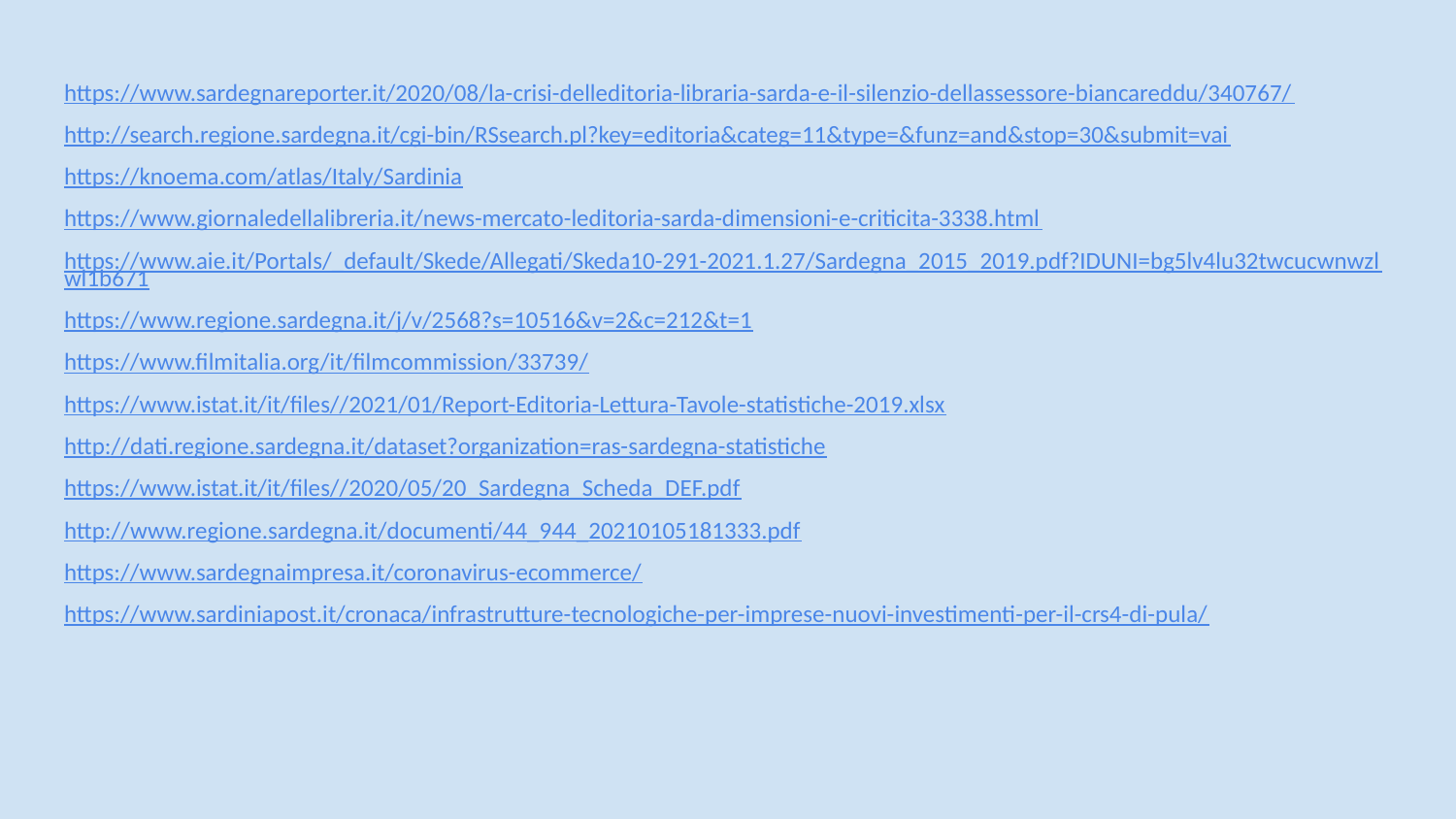

https://www.sardegnareporter.it/2020/08/la-crisi-delleditoria-libraria-sarda-e-il-silenzio-dellassessore-biancareddu/340767/
http://search.regione.sardegna.it/cgi-bin/RSsearch.pl?key=editoria&categ=11&type=&funz=and&stop=30&submit=vai
https://knoema.com/atlas/Italy/Sardinia
https://www.giornaledellalibreria.it/news-mercato-leditoria-sarda-dimensioni-e-criticita-3338.html
https://www.aie.it/Portals/_default/Skede/Allegati/Skeda10-291-2021.1.27/Sardegna_2015_2019.pdf?IDUNI=bg5lv4lu32twcucwnwzlwl1b671
https://www.regione.sardegna.it/j/v/2568?s=10516&v=2&c=212&t=1
https://www.filmitalia.org/it/filmcommission/33739/
https://www.istat.it/it/files//2021/01/Report-Editoria-Lettura-Tavole-statistiche-2019.xlsx
http://dati.regione.sardegna.it/dataset?organization=ras-sardegna-statistiche
https://www.istat.it/it/files//2020/05/20_Sardegna_Scheda_DEF.pdf
http://www.regione.sardegna.it/documenti/44_944_20210105181333.pdf
https://www.sardegnaimpresa.it/coronavirus-ecommerce/
https://www.sardiniapost.it/cronaca/infrastrutture-tecnologiche-per-imprese-nuovi-investimenti-per-il-crs4-di-pula/